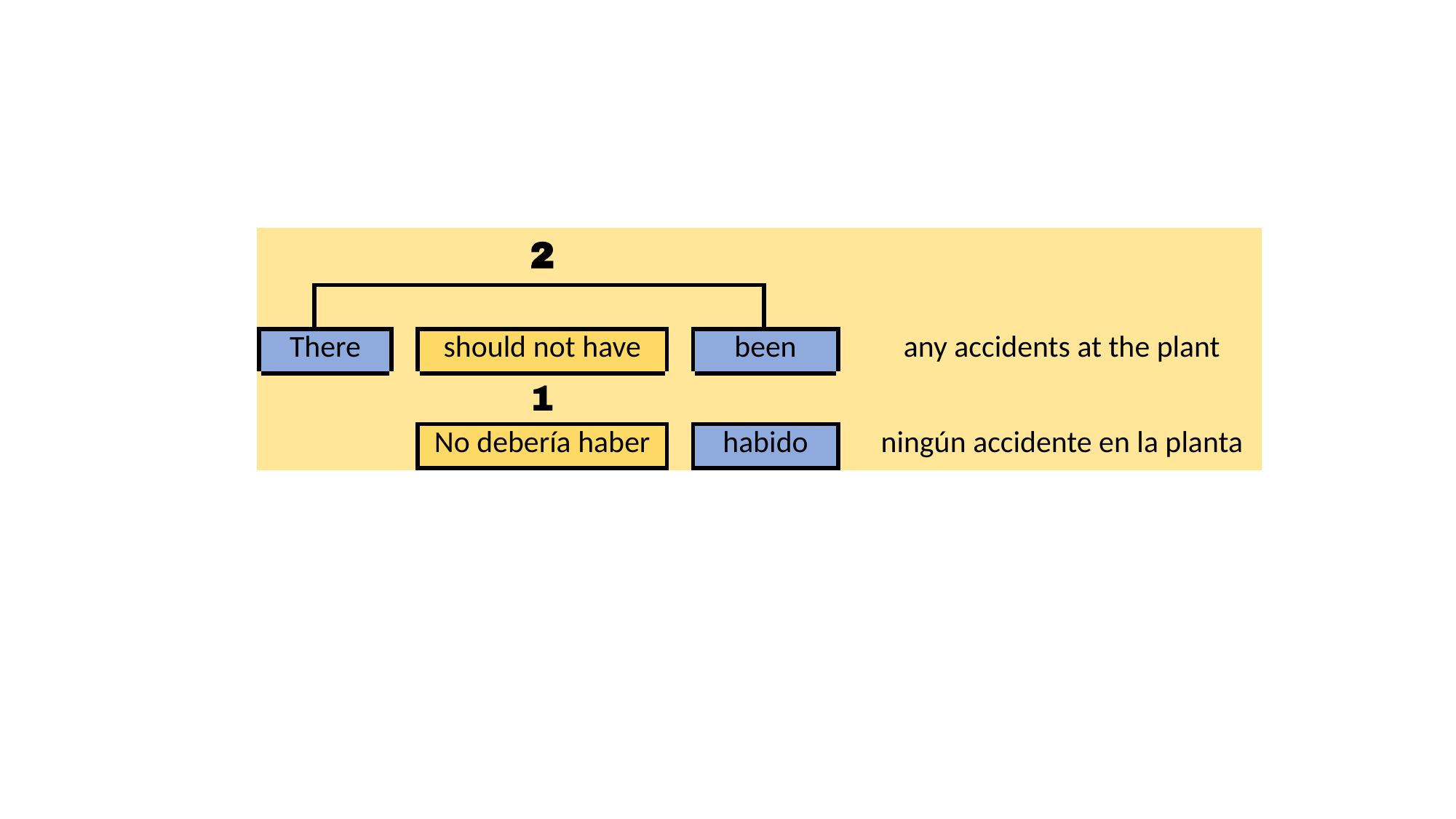

#

|  |  |  | 2 |  |  |  |  |  |
| --- | --- | --- | --- | --- | --- | --- | --- | --- |
|  |  |  |  |  |  |  |  |  |
| There |  |  | should not have |  | been |  |  | any accidents at the plant |
|  |  |  | 1 |  |  |  |  |  |
|  |  |  | No debería haber |  | habido |  |  | ningún accidente en la planta |